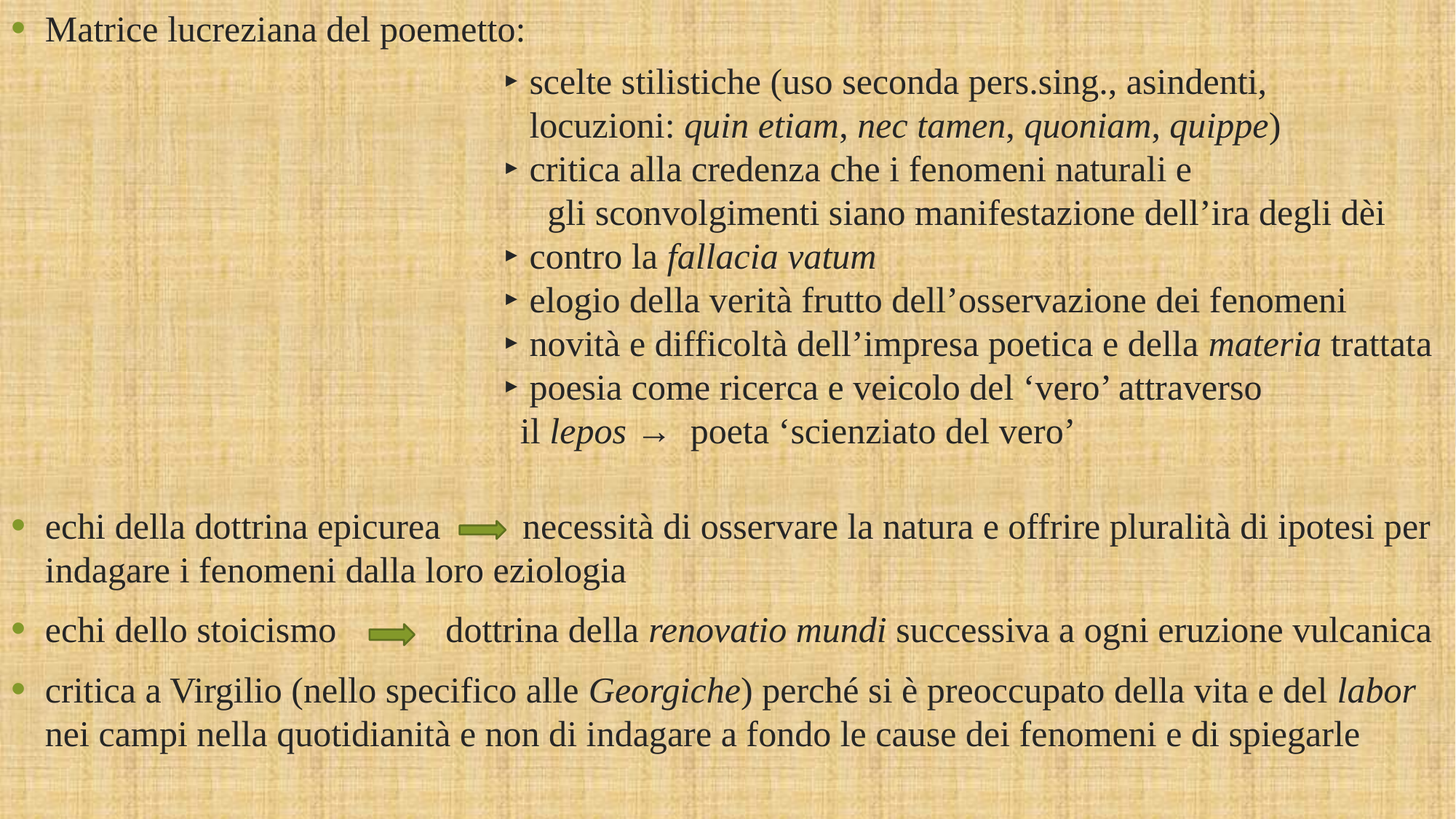

Matrice lucreziana del poemetto:
                                                      ‣ scelte stilistiche (uso seconda pers.sing., asindenti,
                                                         locuzioni: quin etiam, nec tamen, quoniam, quippe)
                                                      ‣ critica alla credenza che i fenomeni naturali e
                                                           gli sconvolgimenti siano manifestazione dell’ira degli dèi
                                                      ‣ contro la fallacia vatum
                                                      ‣ elogio della verità frutto dell’osservazione dei fenomeni
                                                      ‣ novità e difficoltà dell’impresa poetica e della materia trattata
                                                      ‣ poesia come ricerca e veicolo del ‘vero’ attraverso
                                                        il lepos →  poeta ‘scienziato del vero’

echi della dottrina epicurea         necessità di osservare la natura e offrire pluralità di ipotesi per indagare i fenomeni dalla loro eziologia
echi dello stoicismo            dottrina della renovatio mundi successiva a ogni eruzione vulcanica
critica a Virgilio (nello specifico alle Georgiche) perché si è preoccupato della vita e del labor  nei campi nella quotidianità e non di indagare a fondo le cause dei fenomeni e di spiegarle